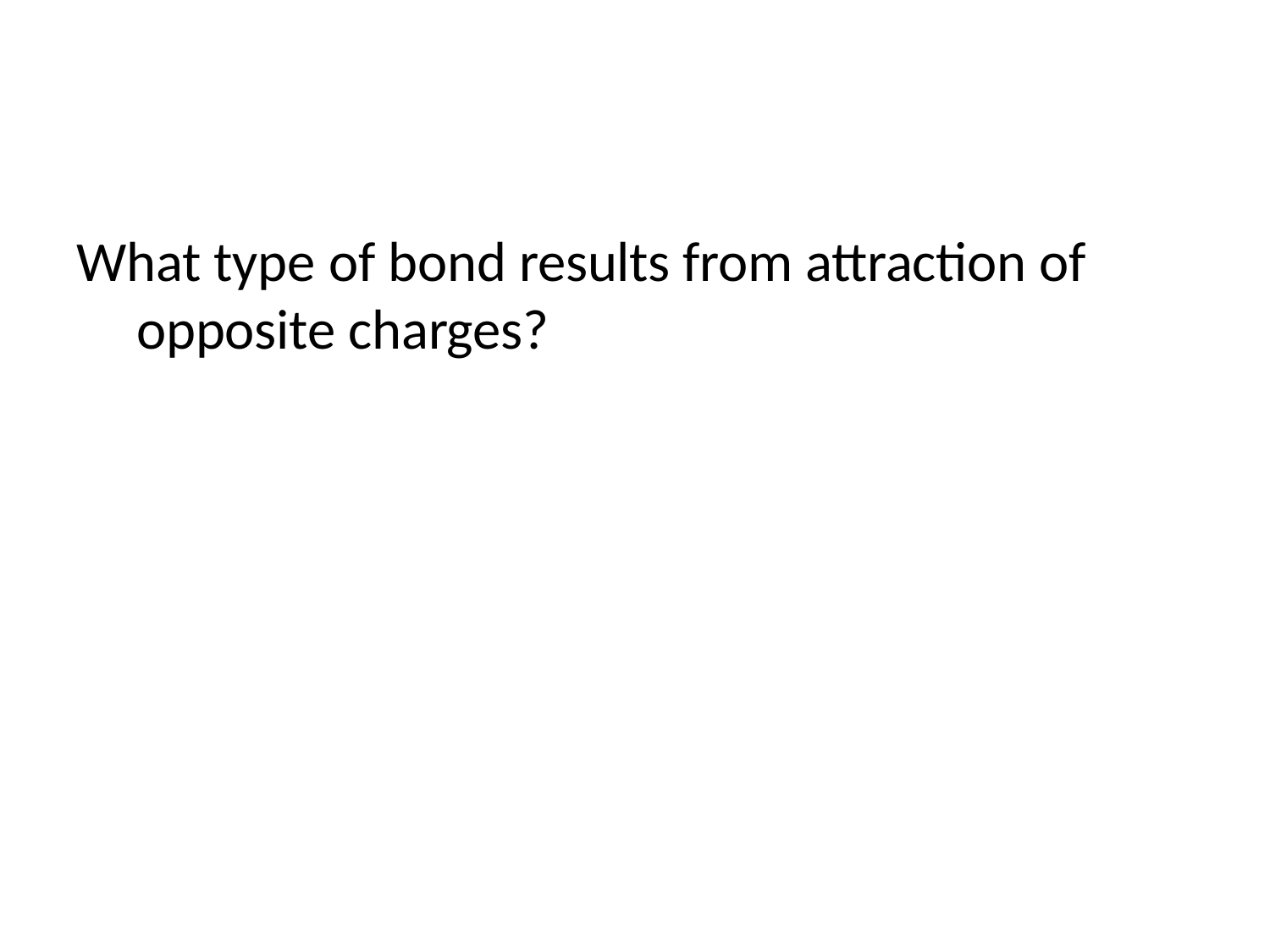

# What type of bond results from attraction of  opposite charges?